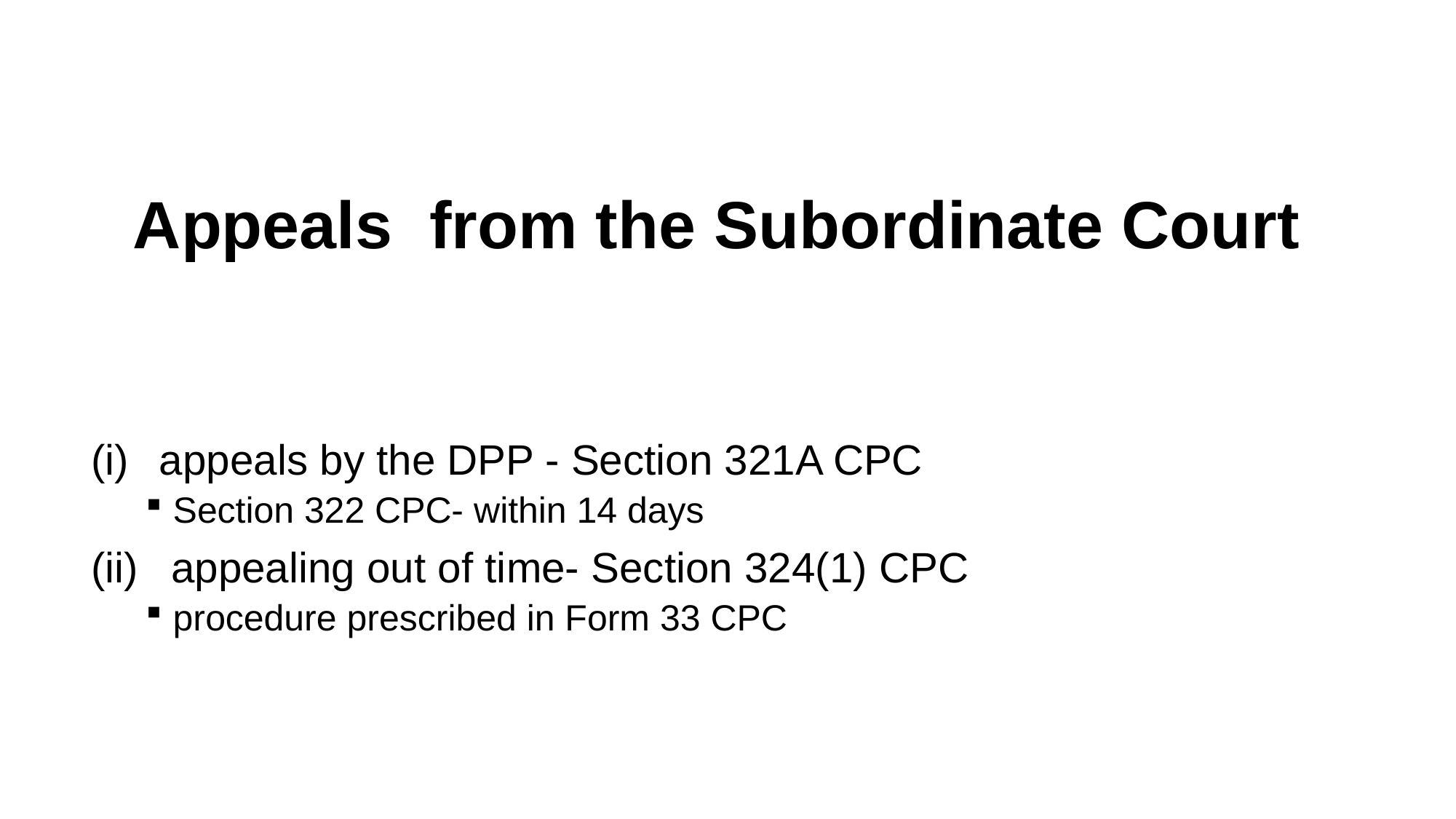

# Appeals  from the Subordinate Court

appeals by the DPP - Section 321A CPC
Section 322 CPC- within 14 days
 appealing out of time- Section 324(1) CPC
procedure prescribed in Form 33 CPC